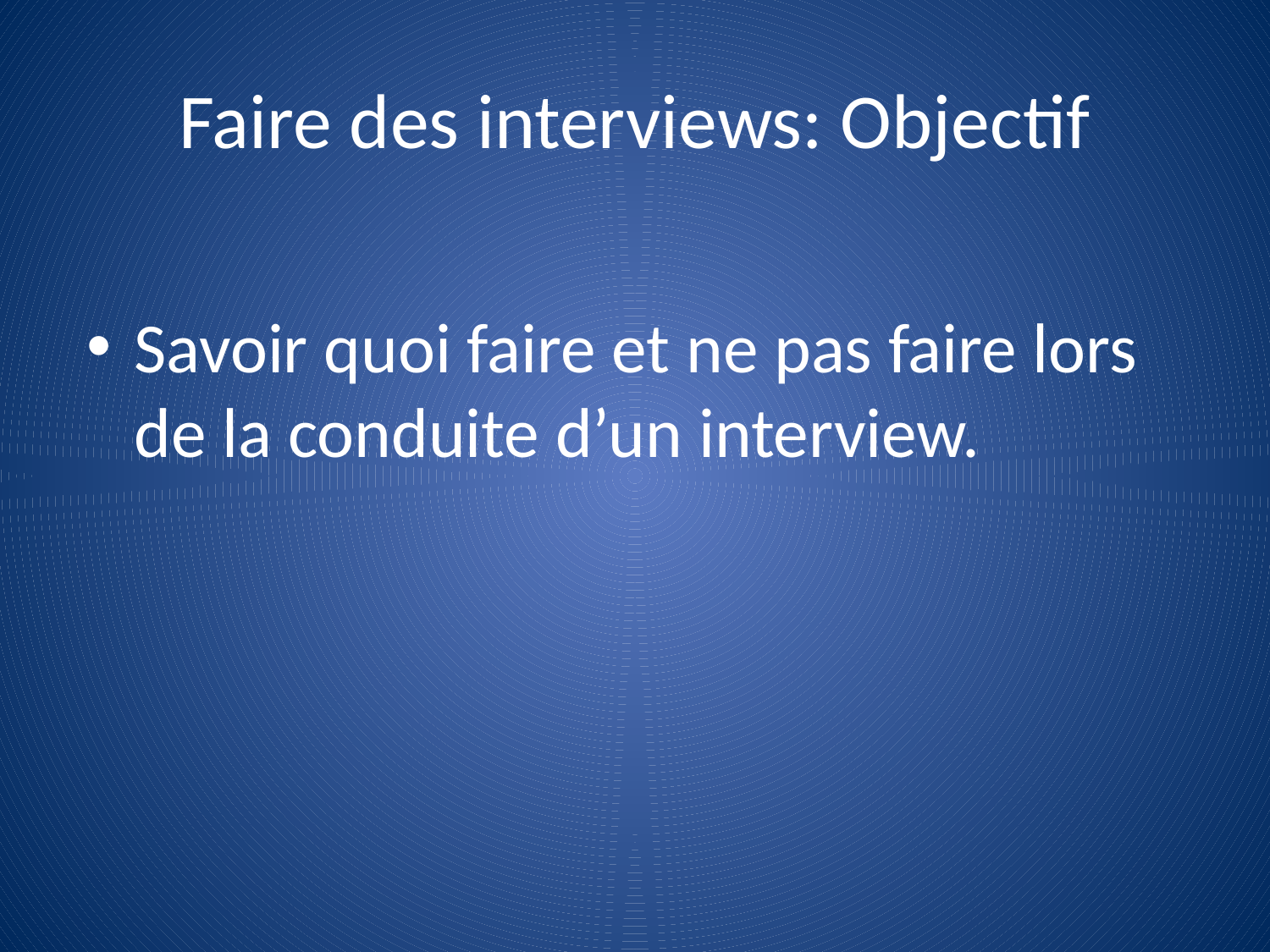

# Faire des interviews: Objectif
Savoir quoi faire et ne pas faire lors de la conduite d’un interview.